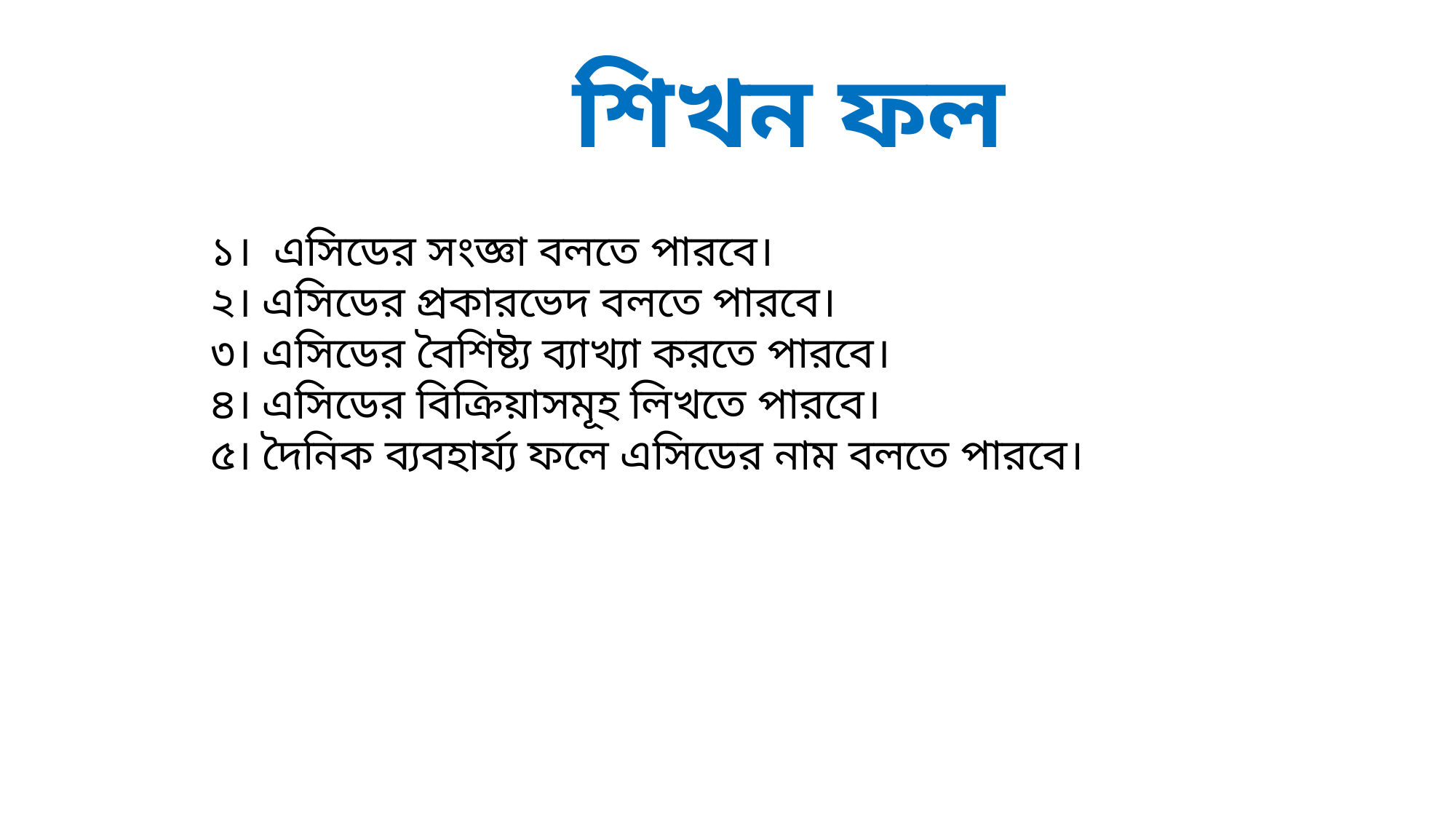

শিখন ফল
১।  এসিডের সংজ্ঞা বলতে পারবে।
২। এসিডের প্রকারভেদ বলতে পারবে।
৩। এসিডের বৈশিষ্ট্য ব্যাখ্যা করতে পারবে।
৪। এসিডের বিক্রিয়াসমূহ লিখতে পারবে।
৫। দৈনিক ব্যবহার্য্য ফলে এসিডের নাম বলতে পারবে।